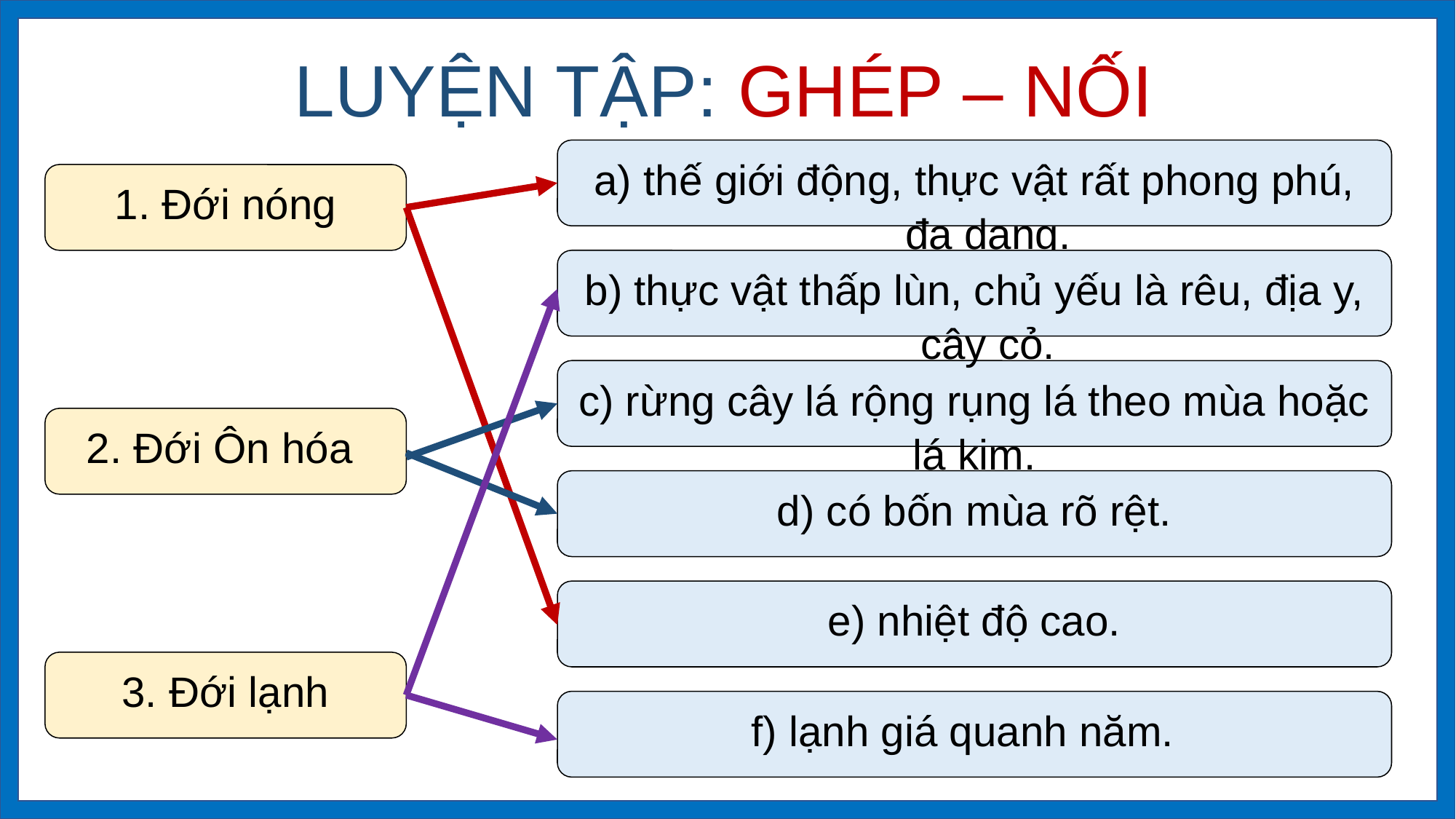

LUYỆN TẬP: GHÉP – NỐI
a) thế giới động, thực vật rất phong phú, đa dạng.

1. Đới nóng

b) thực vật thấp lùn, chủ yếu là rêu, địa y, cây cỏ.
c) rừng cây lá rộng rụng lá theo mùa hoặc lá kim.

2. Đới Ôn hóa

d) có bốn mùa rõ rệt.
e) nhiệt độ cao.
3. Đới lạnh

f) lạnh giá quanh năm.